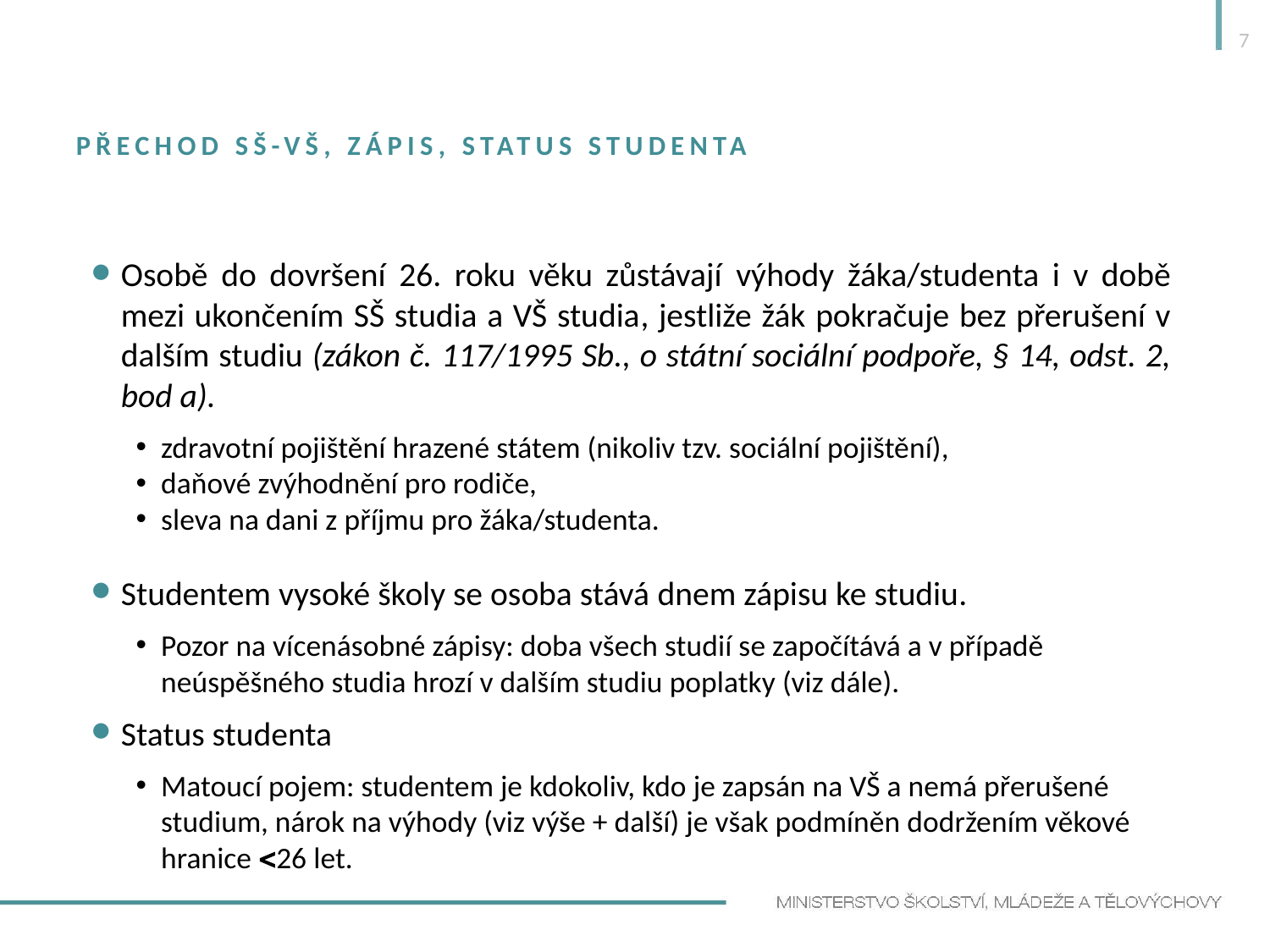

7
# Přechod SŠ-VŠ, zápis, status studenta
Osobě do dovršení 26. roku věku zůstávají výhody žáka/studenta i v době mezi ukončením SŠ studia a VŠ studia, jestliže žák pokračuje bez přerušení v dalším studiu (zákon č. 117/1995 Sb., o státní sociální podpoře, § 14, odst. 2, bod a).
zdravotní pojištění hrazené státem (nikoliv tzv. sociální pojištění),
daňové zvýhodnění pro rodiče,
sleva na dani z příjmu pro žáka/studenta.

Studentem vysoké školy se osoba stává dnem zápisu ke studiu.
Pozor na vícenásobné zápisy: doba všech studií se započítává a v případě neúspěšného studia hrozí v dalším studiu poplatky (viz dále).
Status studenta
Matoucí pojem: studentem je kdokoliv, kdo je zapsán na VŠ a nemá přerušené studium, nárok na výhody (viz výše + další) je však podmíněn dodržením věkové hranice <26 let.